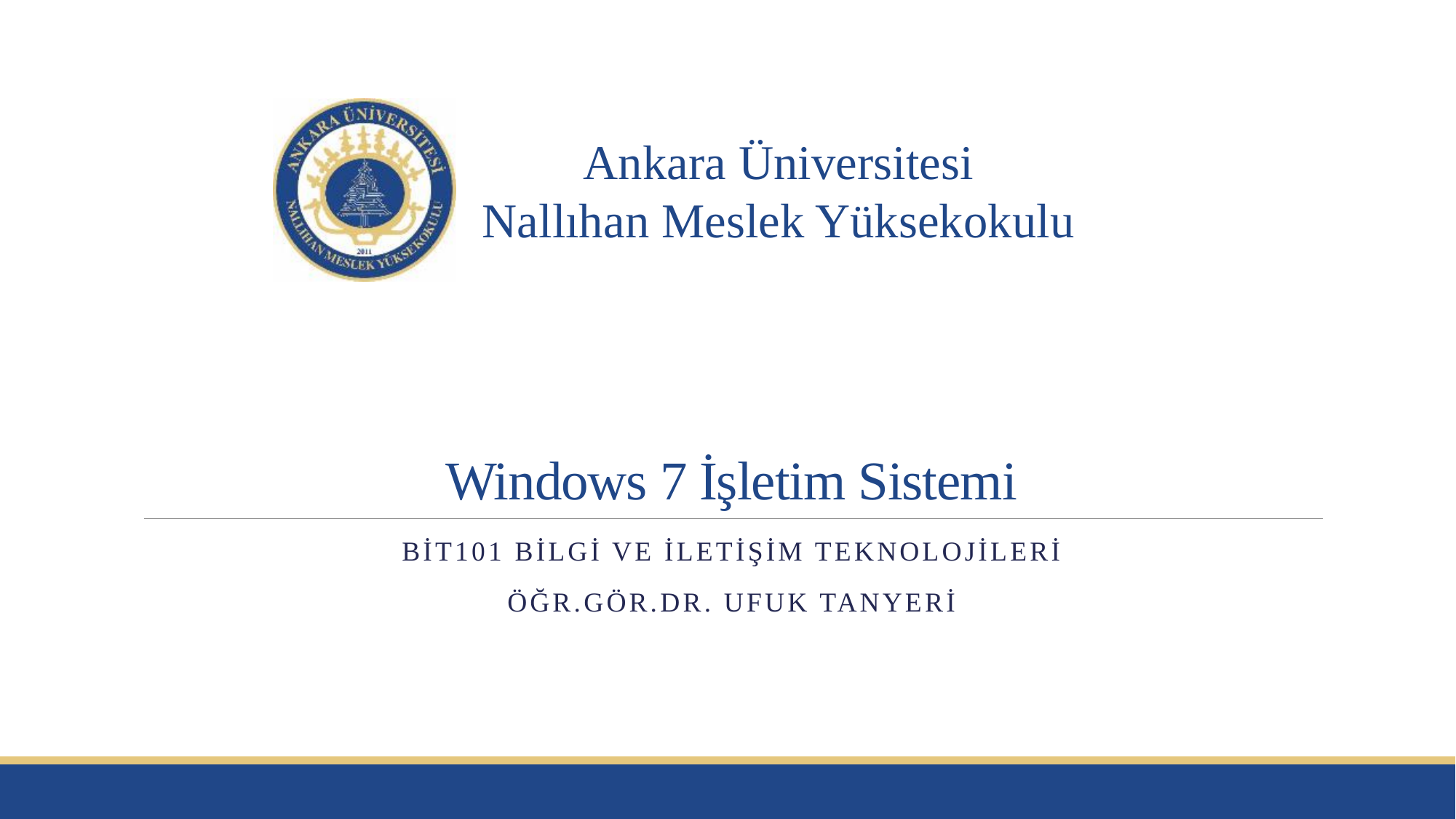

# Windows 7 İşletim Sistemi
BİT101 BİLGİ VE İLETİŞİM TEKNOLOJİLERİ
ÖĞR.GÖR.DR. UFUK TANYERİ